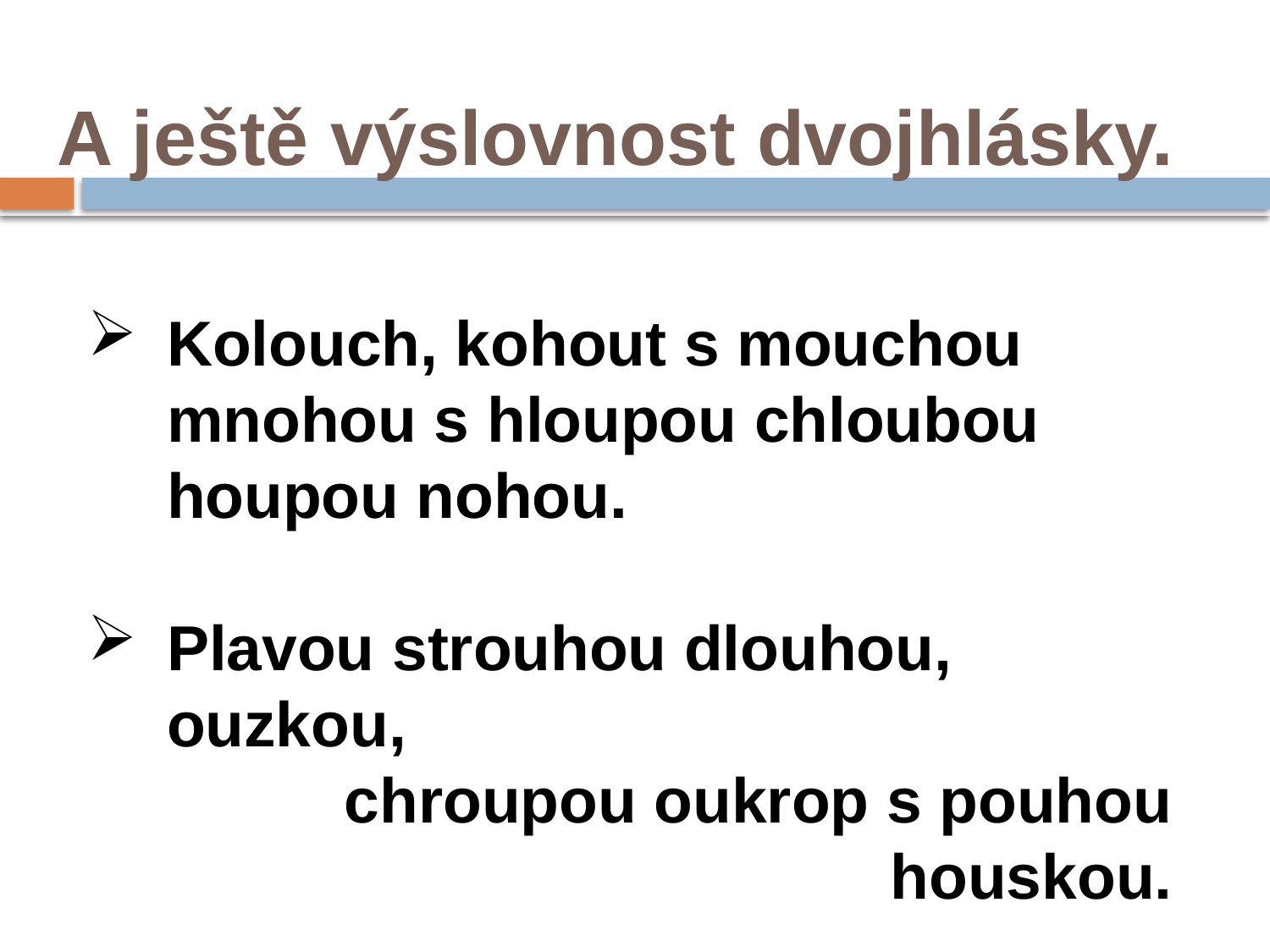

# A ještě výslovnost dvojhlásky.
Kolouch, kohout s mouchou mnohou s hloupou chloubou houpou nohou.

Plavou strouhou dlouhou, ouzkou,
chroupou oukrop s pouhou houskou.